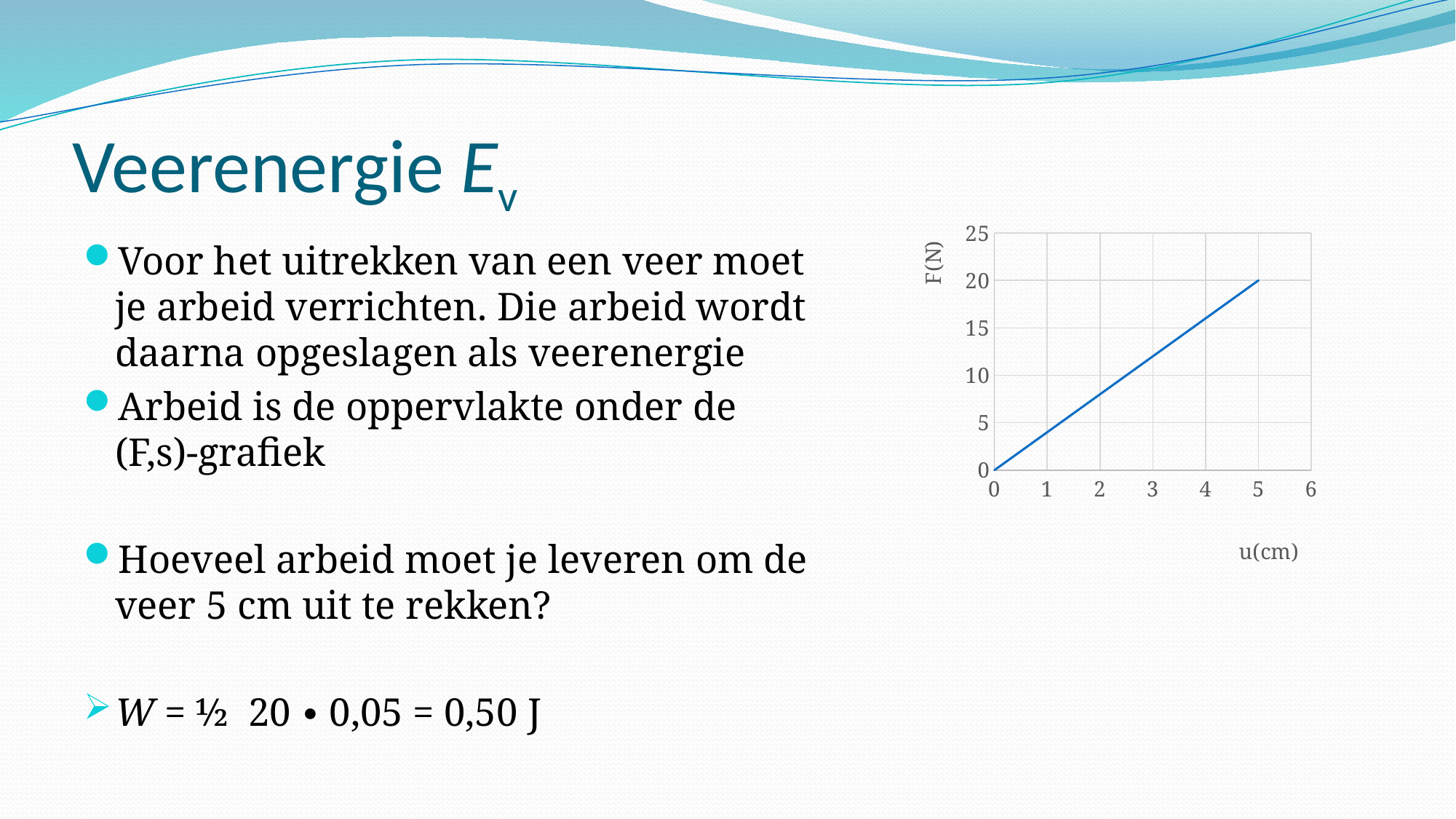

# Veerenergie Ev

### Chart

| Category |  |
|---|---|
Voor het uitrekken van een veer moet je arbeid verrichten. Die arbeid wordt daarna opgeslagen als veerenergie
Arbeid is de oppervlakte onder de (F,s)-grafiek

Hoeveel arbeid moet je leveren om de veer 5 cm uit te rekken?

W = ½  20 ∙ 0,05 = 0,50 J